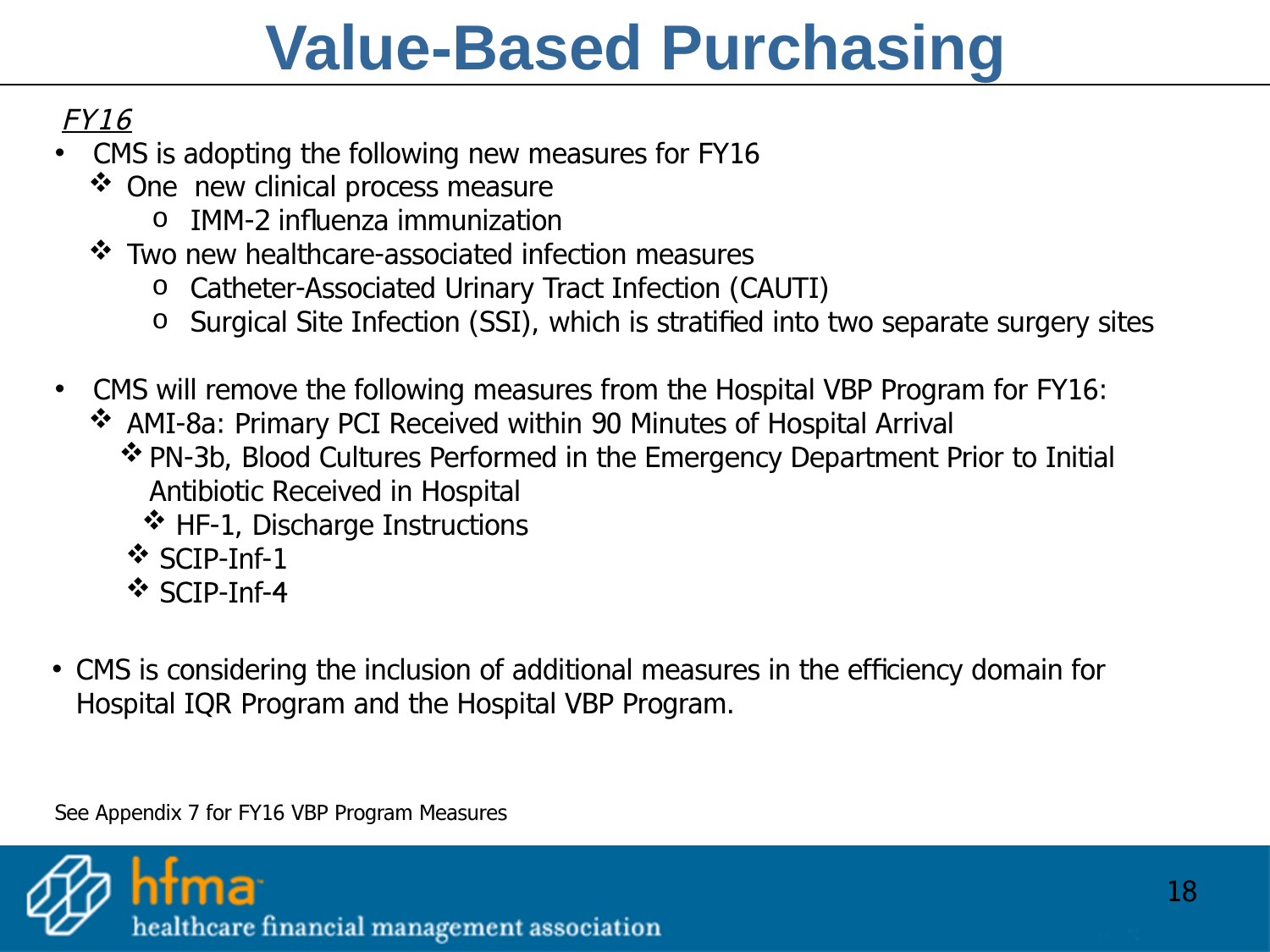

Value-Based Purchasing
 FY16
 CMS is adopting the following new measures for FY16
 One  new clinical process measure
 IMM-2 influenza immunization
 Two new healthcare-associated infection measures
 Catheter-Associated Urinary Tract Infection (CAUTI)
 Surgical Site Infection (SSI), which is stratified into two separate surgery sites

 CMS will remove the following measures from the Hospital VBP Program for FY16:
 AMI-8a: Primary PCI Received within 90 Minutes of Hospital Arrival
PN-3b, Blood Cultures Performed in the Emergency Department Prior to Initial Antibiotic Received in Hospital
 HF-1, Discharge Instructions
 SCIP-Inf-1
 SCIP-Inf-4
CMS is considering the inclusion of additional measures in the efficiency domain for Hospital IQR Program and the Hospital VBP Program.

See Appendix 7 for FY16 VBP Program Measures
18